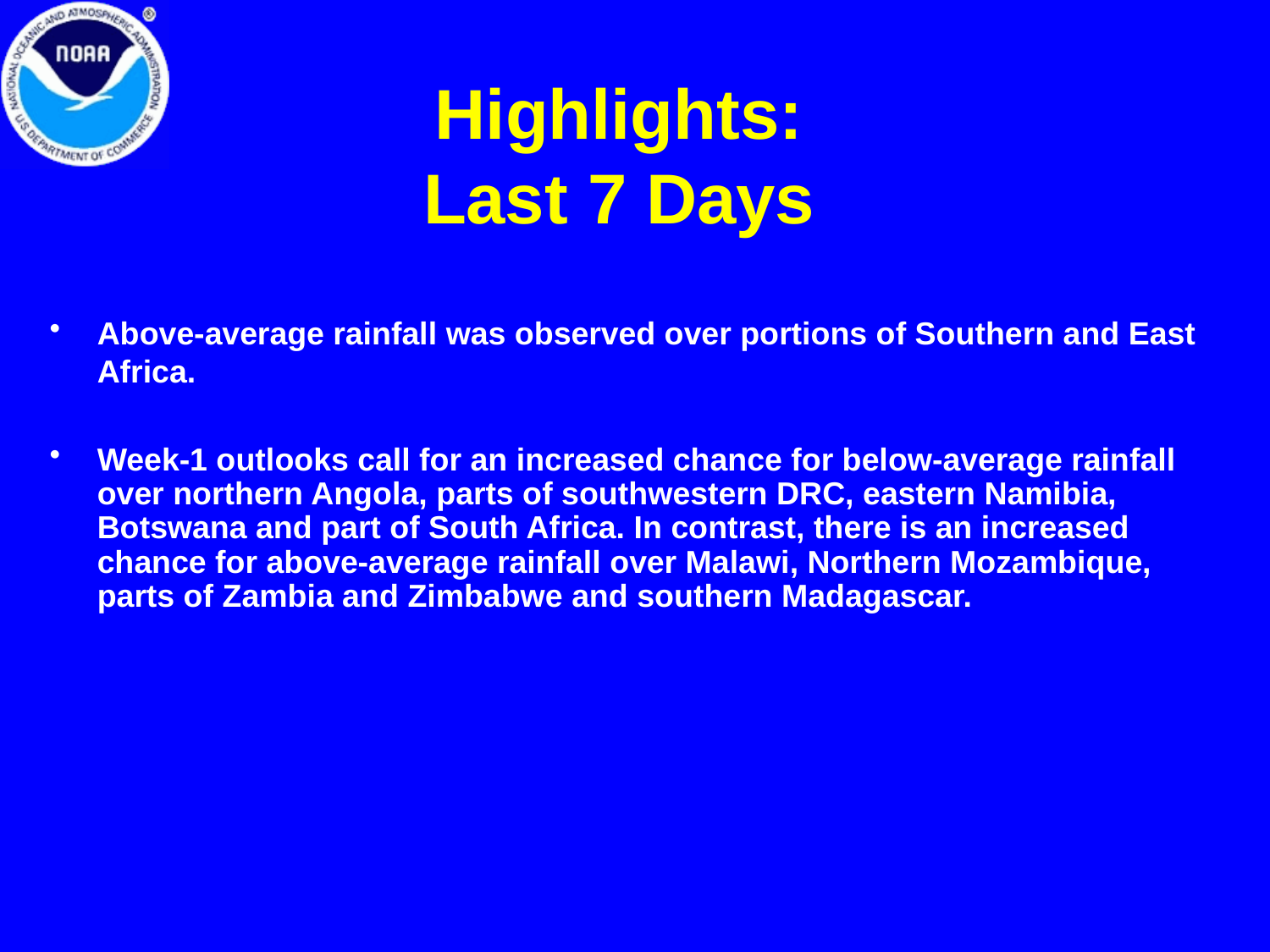

# Highlights: Last 7 Days
Above-average rainfall was observed over portions of Southern and East Africa.

Week-1 outlooks call for an increased chance for below-average rainfall over northern Angola, parts of southwestern DRC, eastern Namibia, Botswana and part of South Africa. In contrast, there is an increased chance for above-average rainfall over Malawi, Northern Mozambique, parts of Zambia and Zimbabwe and southern Madagascar.